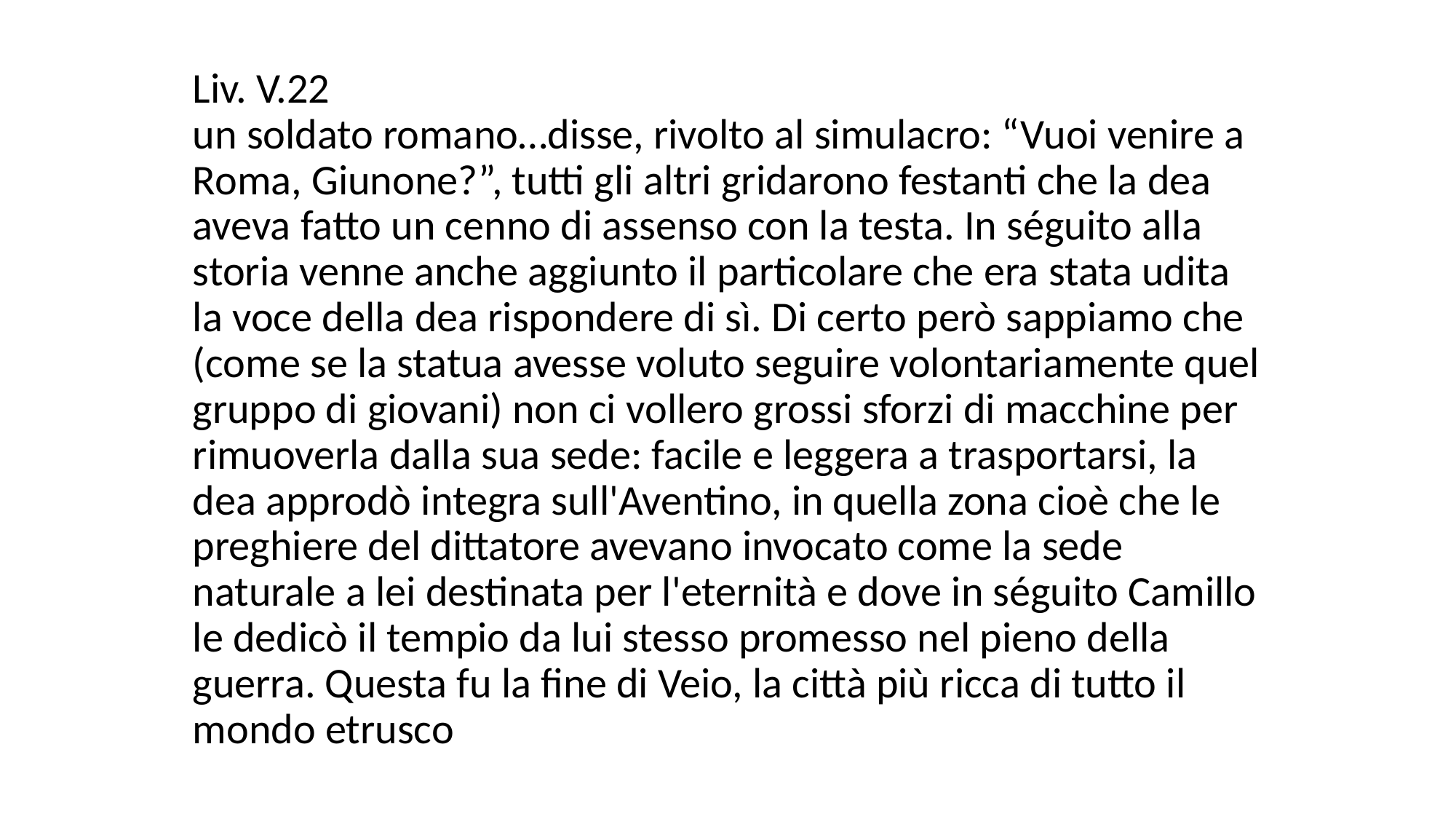

# Liv. V.22 un soldato romano…disse, rivolto al simulacro: “Vuoi venire a Roma, Giunone?”, tutti gli altri gridarono festanti che la dea aveva fatto un cenno di assenso con la testa. In séguito alla storia venne anche aggiunto il particolare che era stata udita la voce della dea rispondere di sì. Di certo però sappiamo che (come se la statua avesse voluto seguire volontariamente quel gruppo di giovani) non ci vollero grossi sforzi di macchine per rimuoverla dalla sua sede: facile e leggera a trasportarsi, la dea approdò integra sull'Aventino, in quella zona cioè che le preghiere del dittatore avevano invocato come la sede naturale a lei destinata per l'eternità e dove in séguito Camillo le dedicò il tempio da lui stesso promesso nel pieno della guerra. Questa fu la fine di Veio, la città più ricca di tutto il mondo etrusco